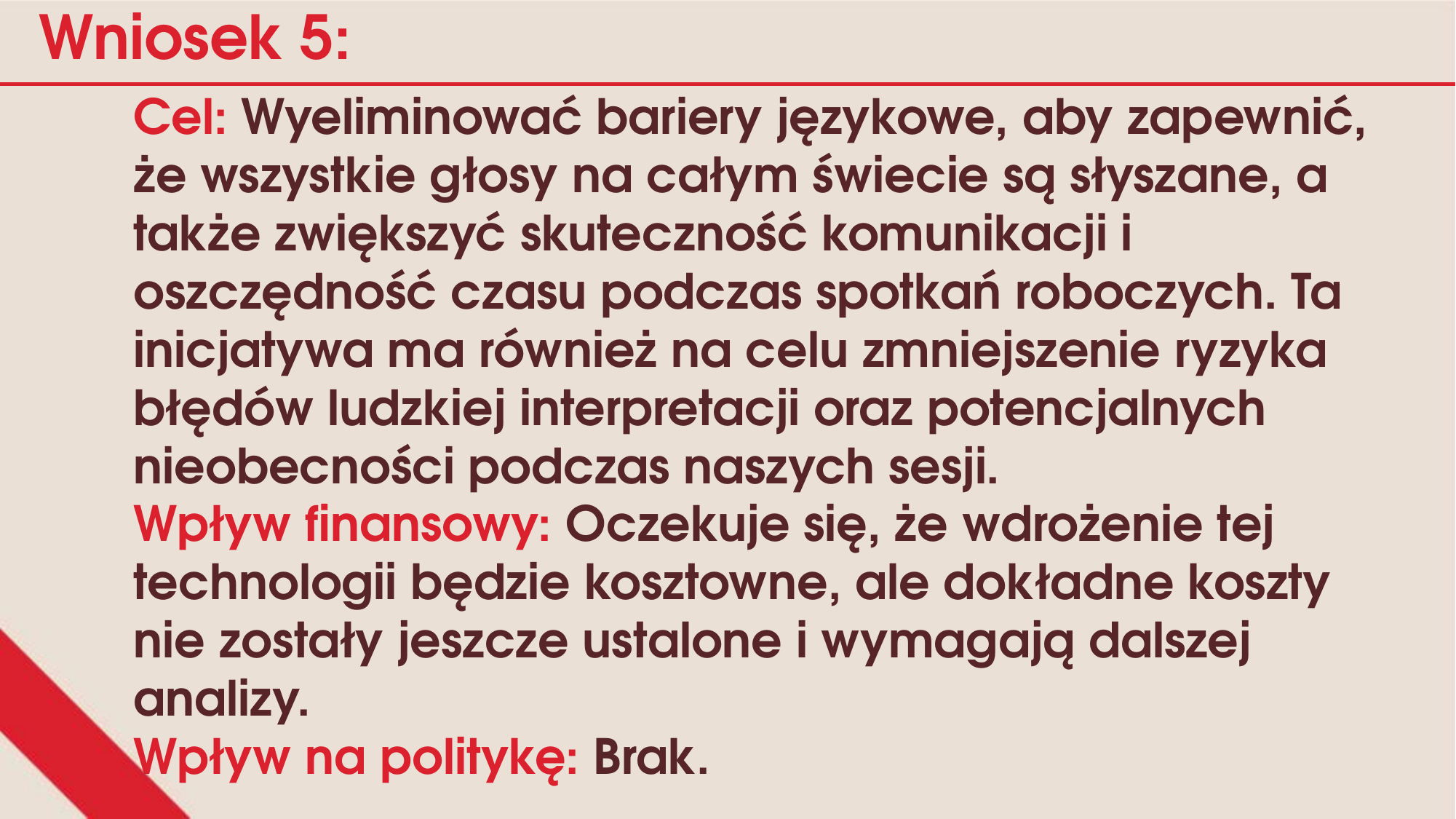

Wniosek 5:
Cel: Wyeliminować bariery językowe, aby zapewnić, że wszystkie głosy na całym świecie są słyszane, a także zwiększyć skuteczność komunikacji i oszczędność czasu podczas spotkań roboczych. Ta inicjatywa ma również na celu zmniejszenie ryzyka błędów ludzkiej interpretacji oraz potencjalnych nieobecności podczas naszych sesji.
Wpływ finansowy: Oczekuje się, że wdrożenie tej technologii będzie kosztowne, ale dokładne koszty nie zostały jeszcze ustalone i wymagają dalszej analizy.
Wpływ na politykę: Brak.